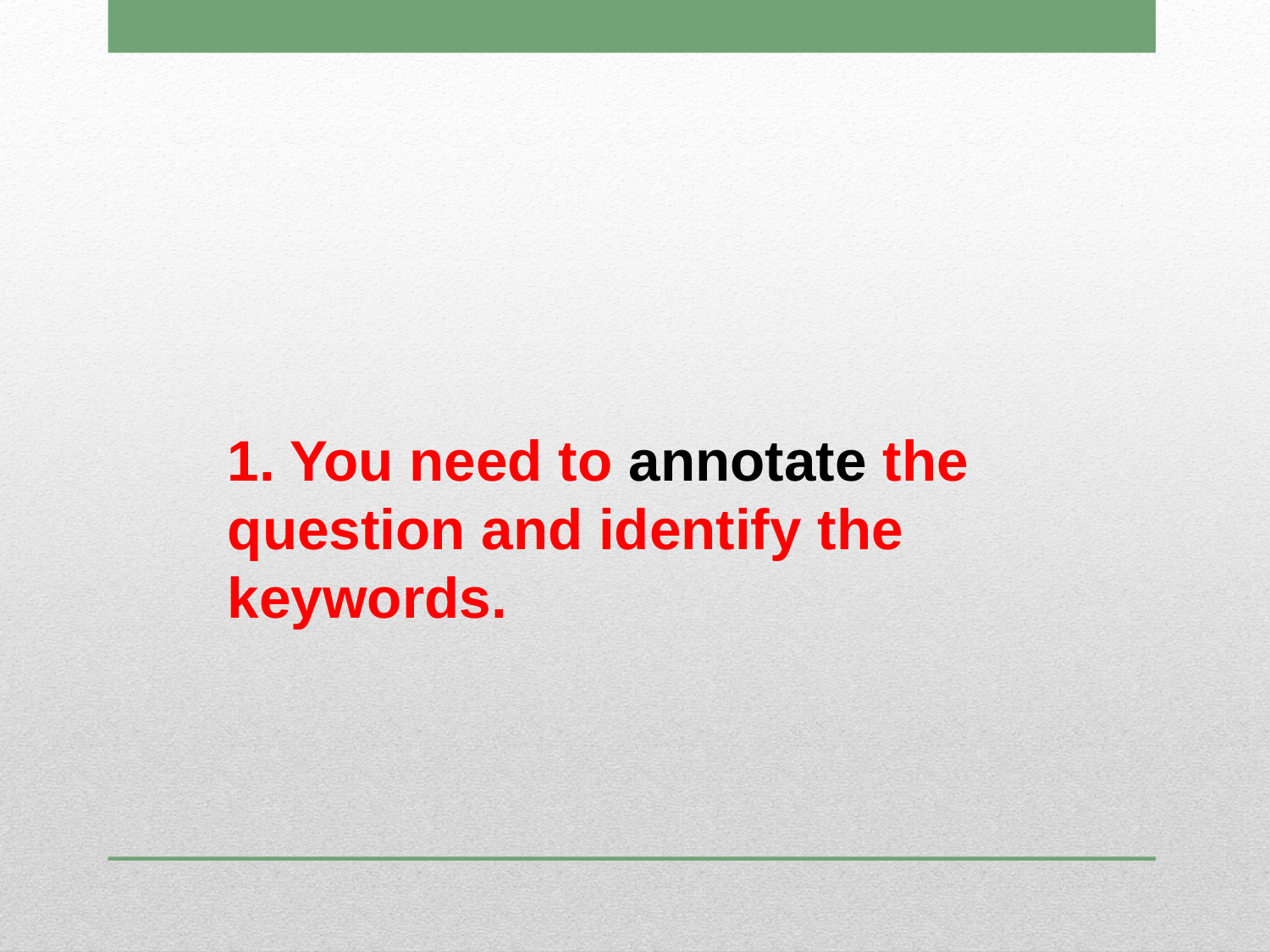

# 1. You need to annotate the question and identify the keywords.